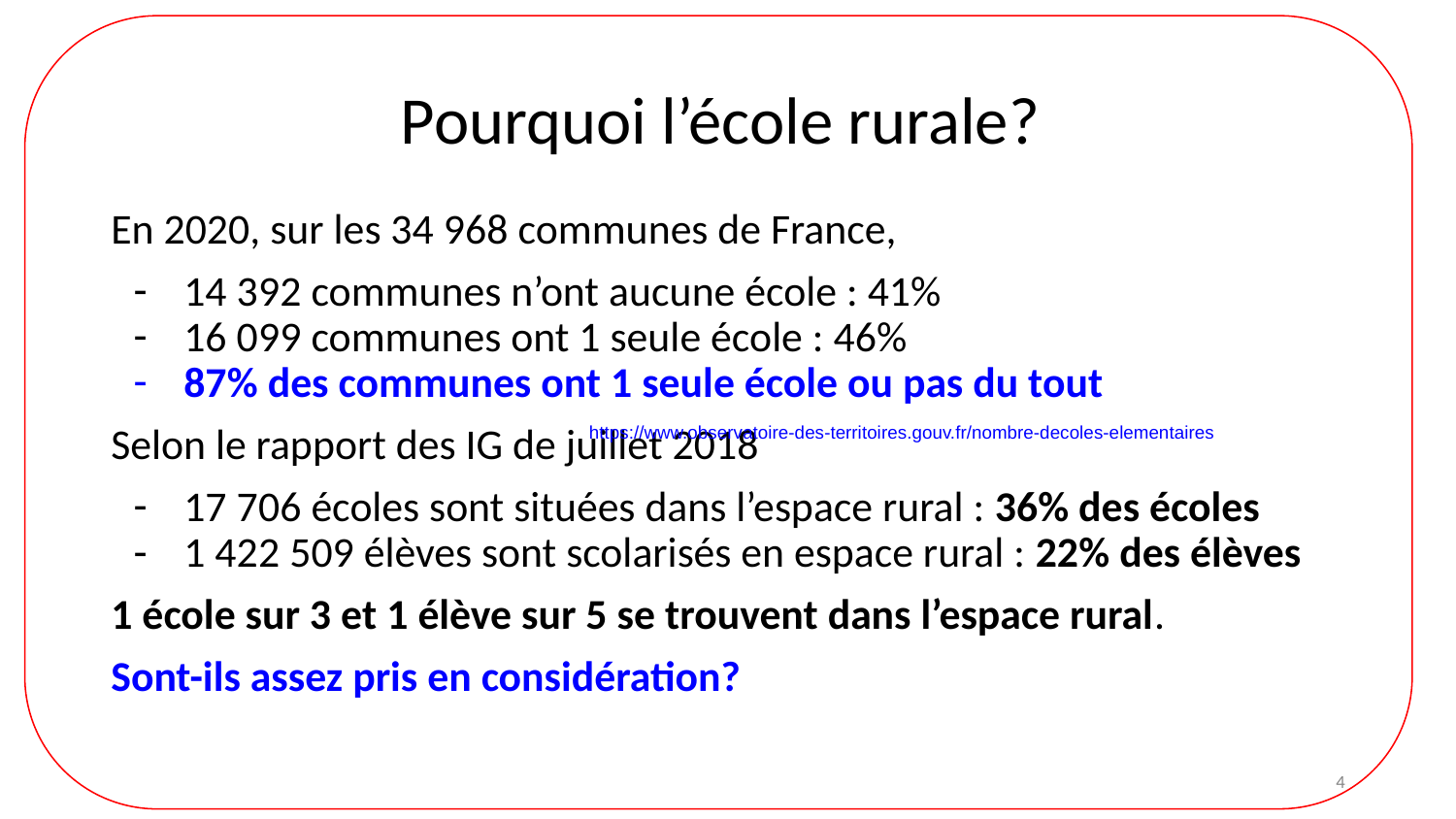

# Pourquoi l’école rurale?
En 2020, sur les 34 968 communes de France,
14 392 communes n’ont aucune école : 41%
16 099 communes ont 1 seule école : 46%
87% des communes ont 1 seule école ou pas du tout
Selon le rapport des IG de juillet 2018
17 706 écoles sont situées dans l’espace rural : 36% des écoles
1 422 509 élèves sont scolarisés en espace rural : 22% des élèves
1 école sur 3 et 1 élève sur 5 se trouvent dans l’espace rural.
Sont-ils assez pris en considération?
https://www.observatoire-des-territoires.gouv.fr/nombre-decoles-elementaires
4